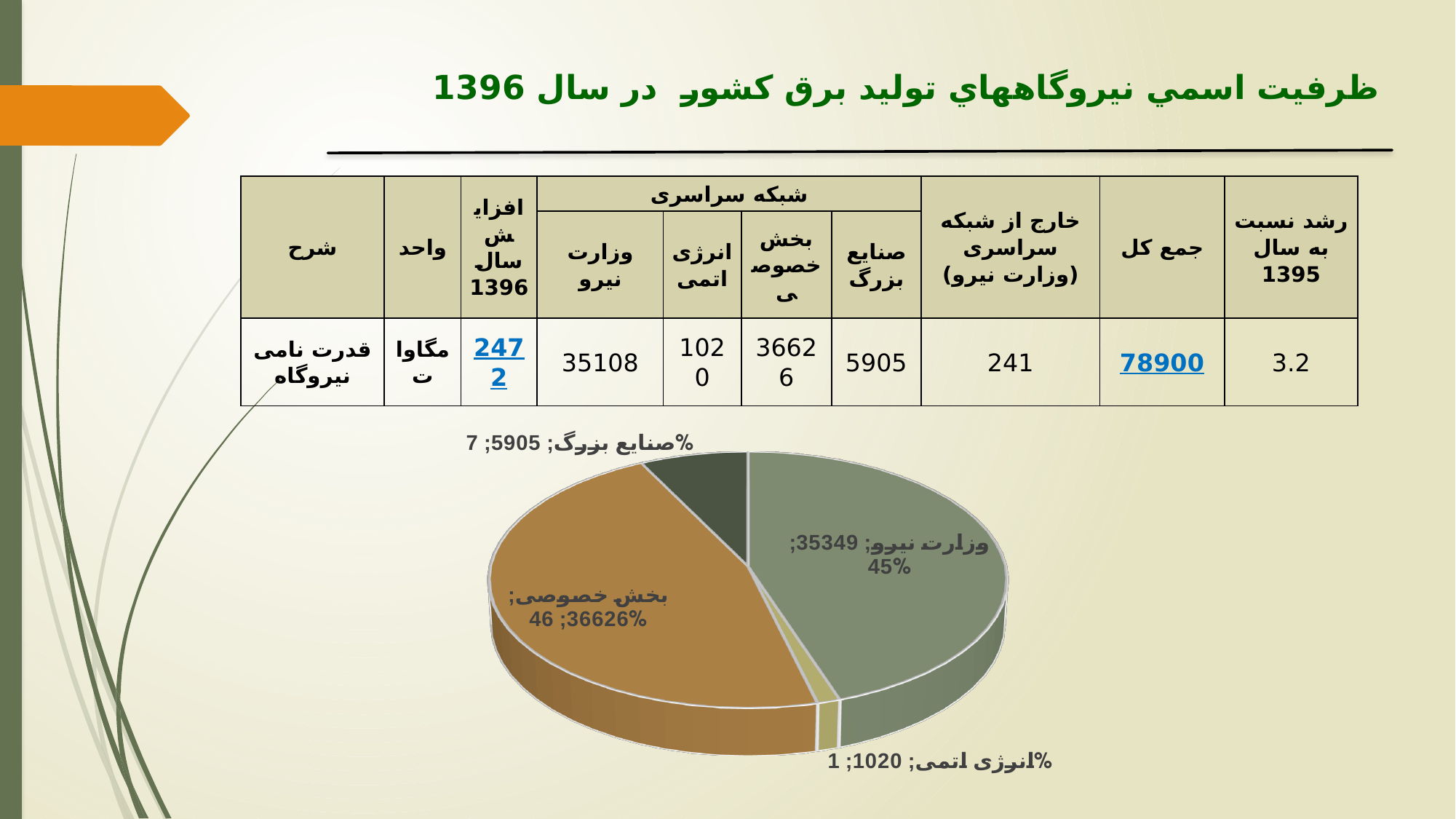

# ظرفيت اسمي نيروگاه­هاي تولید برق كشور  در سال 1396
| شرح | واحد | افزایش سال 1396 | شبکه سراسری |  |  |  | خارج از شبکه سراسری (وزارت نیرو) | جمع کل | رشد نسبت به سال 1395 |
| --- | --- | --- | --- | --- | --- | --- | --- | --- | --- |
|  |  |  | وزارت نیرو | انرژی اتمی | بخش خصوصی | صنایع بزرگ |  |  |  |
| قدرت نامی نیروگاه | مگاوات | 2472 | 35108 | 1020 | 36626 | 5905 | 241 | 78900 | 3.2 |

[unsupported chart]